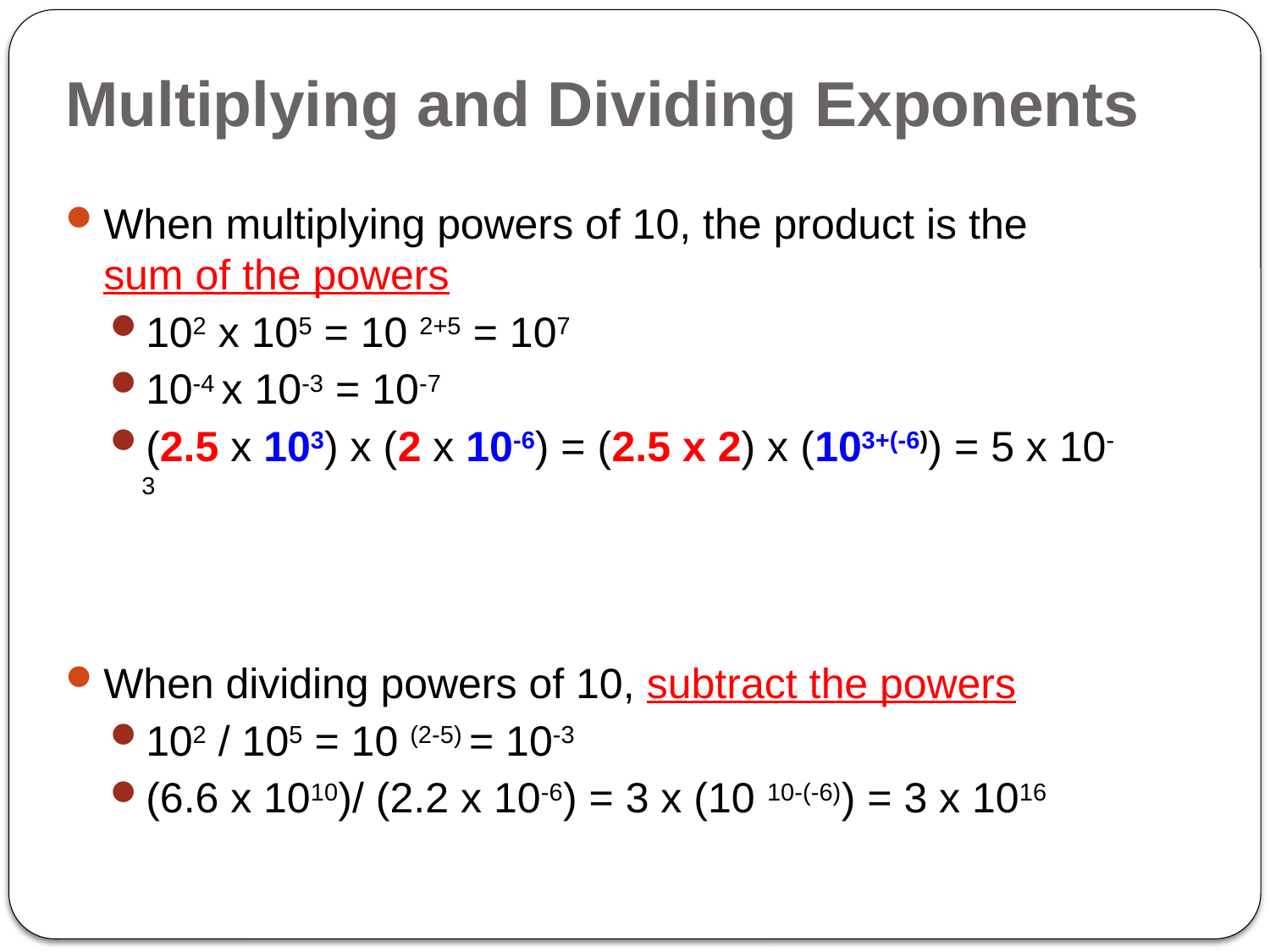

# Multiplying and Dividing Exponents
When multiplying powers of 10, the product is the sum of the powers
102 x 105 = 10 2+5 = 107
10-4 x 10-3 = 10-7
(2.5 x 103) x (2 x 10-6) = (2.5 x 2) x (103+(-6)) = 5 x 10-3

When dividing powers of 10, subtract the powers
102 / 105 = 10 (2-5) = 10-3
(6.6 x 1010)/ (2.2 x 10-6) = 3 x (10 10-(-6)) = 3 x 1016